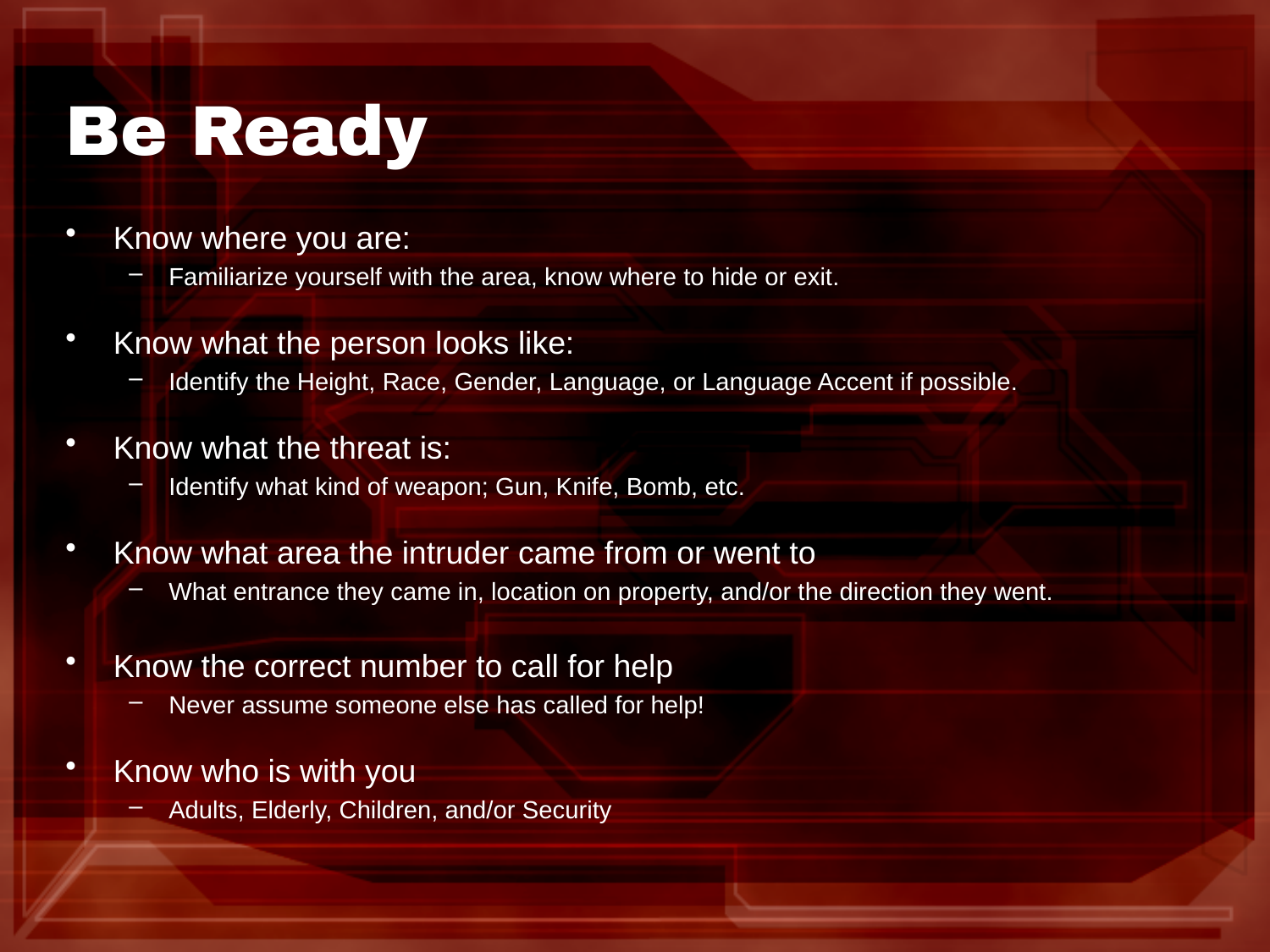

# Be Ready
Know where you are:
Familiarize yourself with the area, know where to hide or exit.

Know what the person looks like:
Identify the Height, Race, Gender, Language, or Language Accent if possible.

Know what the threat is:
Identify what kind of weapon; Gun, Knife, Bomb, etc.

Know what area the intruder came from or went to
What entrance they came in, location on property, and/or the direction they went.

Know the correct number to call for help
Never assume someone else has called for help!

Know who is with you
Adults, Elderly, Children, and/or Security